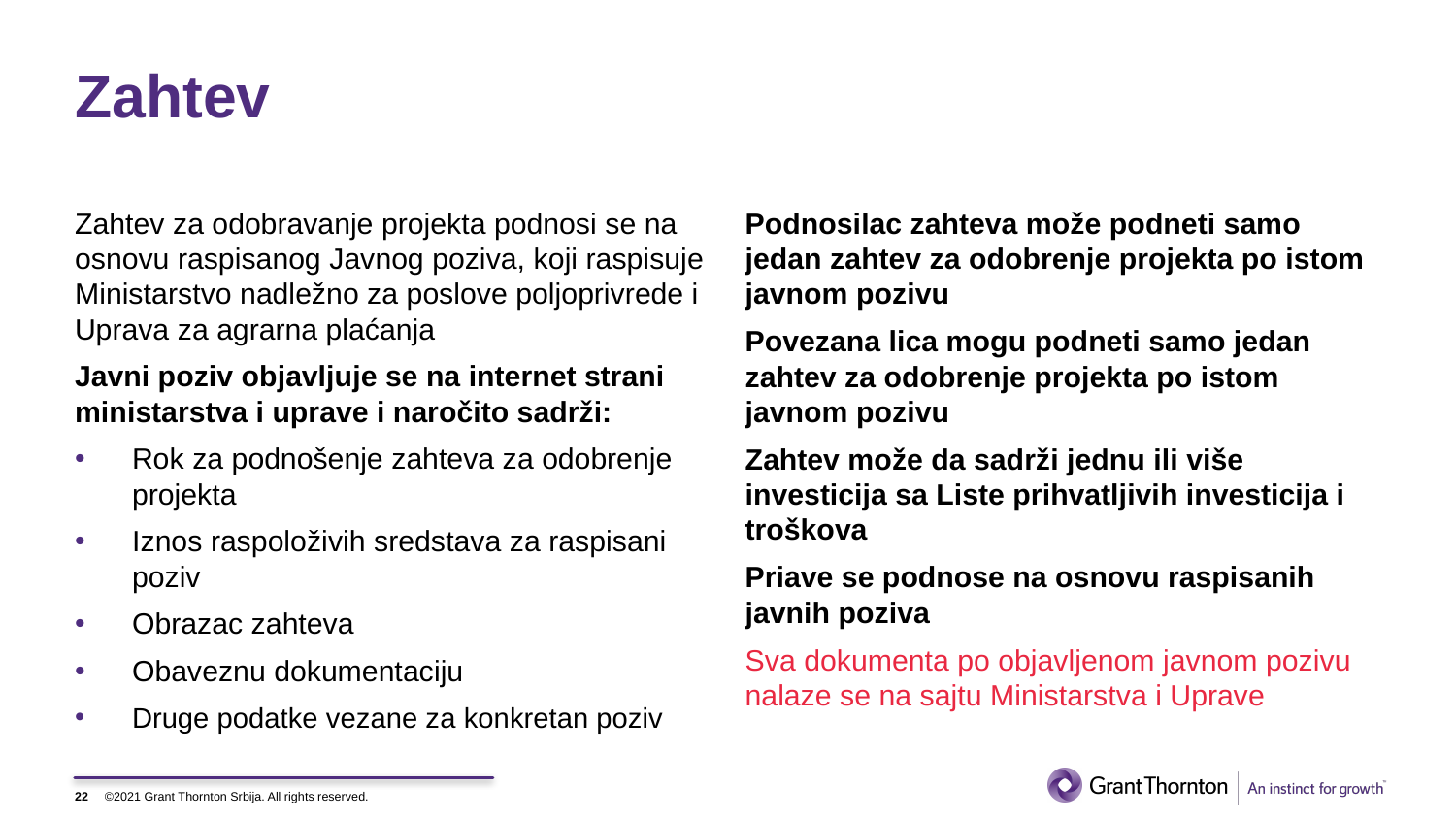

# Zahtev
Zahtev za odobravanje projekta podnosi se na osnovu raspisanog Javnog poziva, koji raspisuje Ministarstvo nadležno za poslove poljoprivrede i Uprava za agrarna plaćanja
Javni poziv objavljuje se na internet strani ministarstva i uprave i naročito sadrži:
Rok za podnošenje zahteva za odobrenje projekta
Iznos raspoloživih sredstava za raspisani poziv
Obrazac zahteva
Obaveznu dokumentaciju
Druge podatke vezane za konkretan poziv
Podnosilac zahteva može podneti samo jedan zahtev za odobrenje projekta po istom javnom pozivu
Povezana lica mogu podneti samo jedan zahtev za odobrenje projekta po istom javnom pozivu
Zahtev može da sadrži jednu ili više investicija sa Liste prihvatljivih investicija i troškova
Priave se podnose na osnovu raspisanih javnih poziva
Sva dokumenta po objavljenom javnom pozivu nalaze se na sajtu Ministarstva i Uprave
22